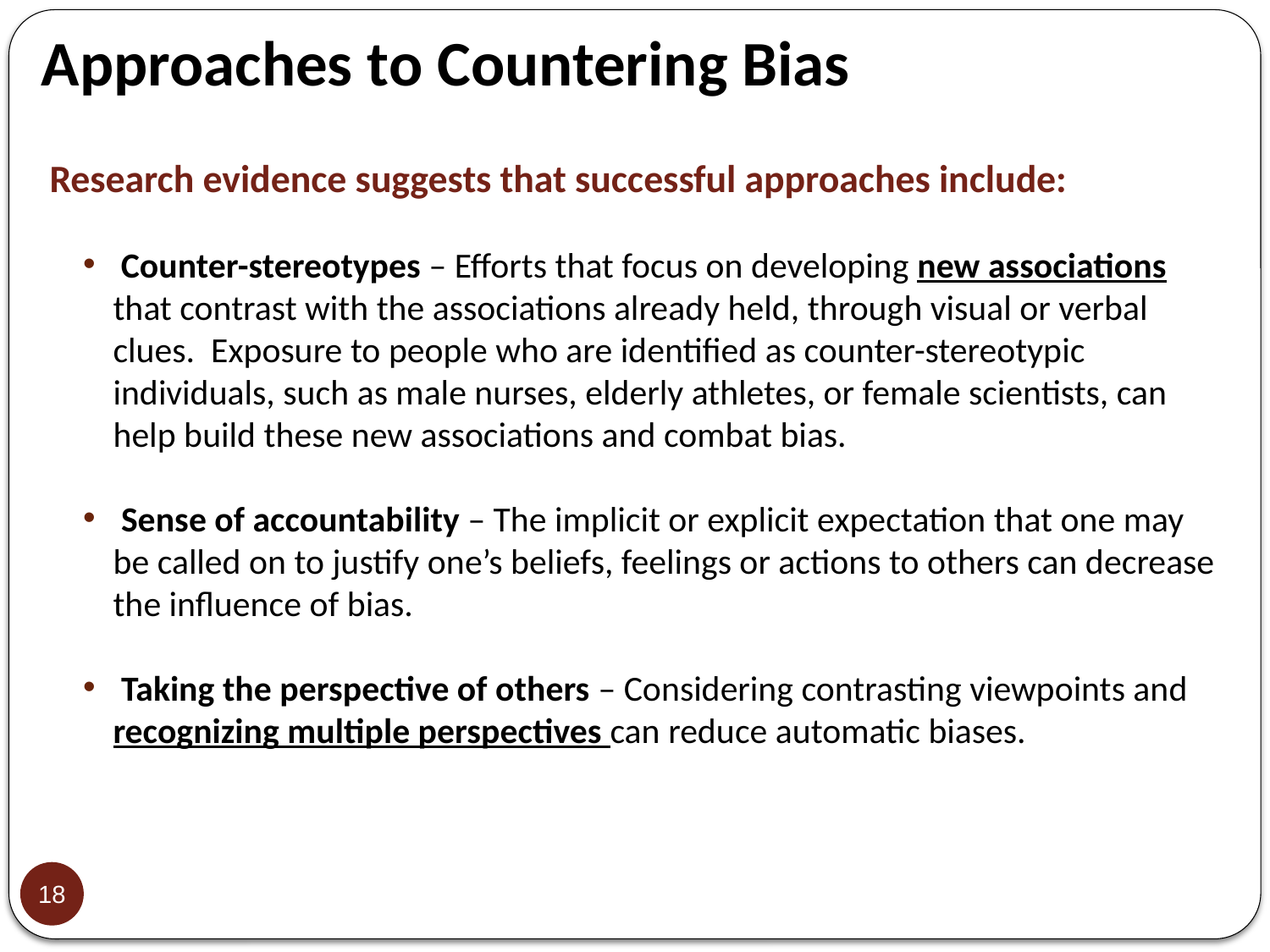

Approaches to Countering Bias
Research evidence suggests that successful approaches include:

 Counter-stereotypes – Efforts that focus on developing new associations that contrast with the associations already held, through visual or verbal clues.  Exposure to people who are identified as counter-stereotypic individuals, such as male nurses, elderly athletes, or female scientists, can help build these new associations and combat bias.

 Sense of accountability – The implicit or explicit expectation that one may be called on to justify one’s beliefs, feelings or actions to others can decrease the influence of bias.

 Taking the perspective of others – Considering contrasting viewpoints and recognizing multiple perspectives can reduce automatic biases.

18